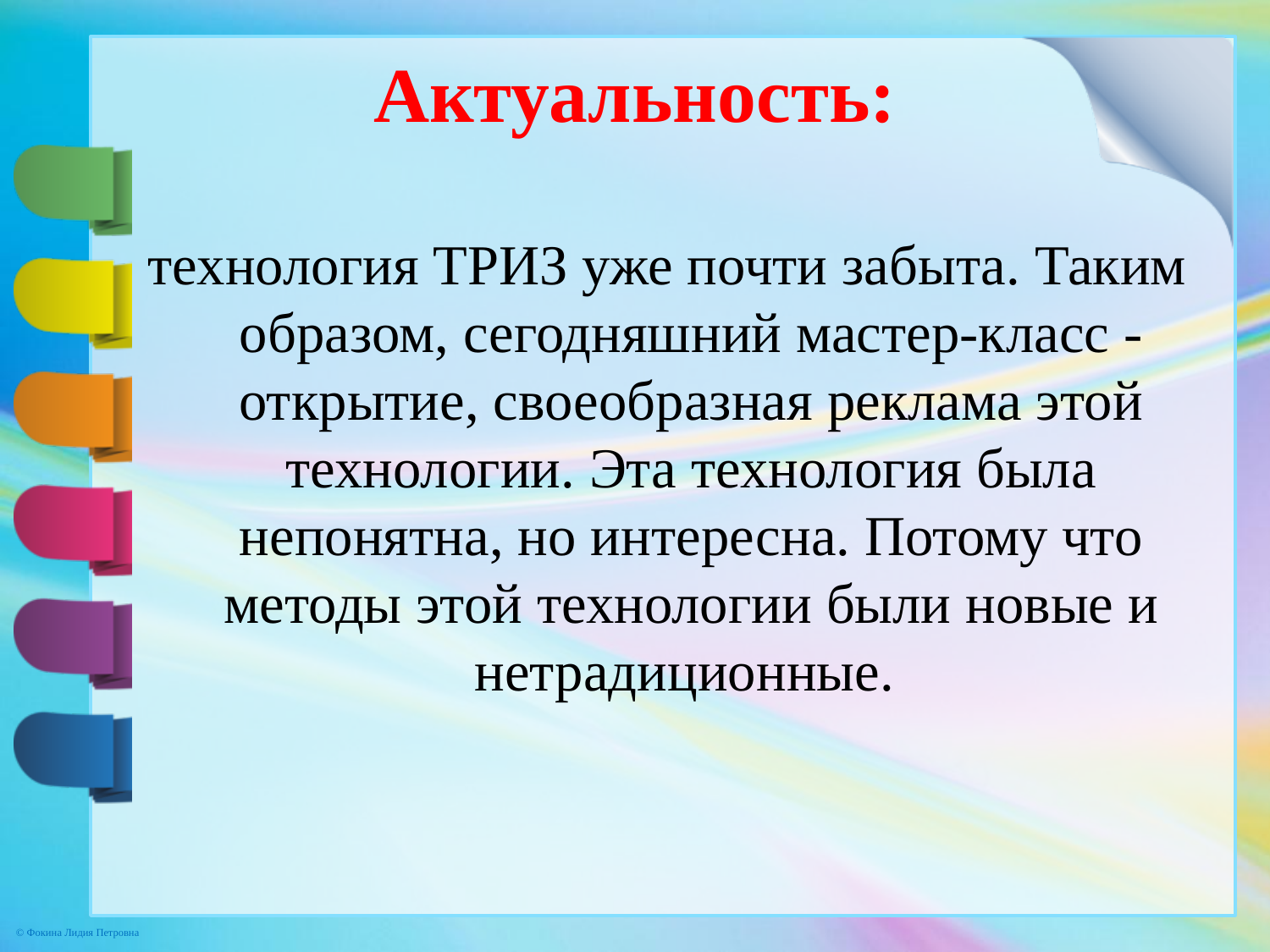

# Актуальность:
технология ТРИЗ уже почти забыта. Таким образом, сегодняшний мастер-класс - открытие, своеобразная реклама этой технологии. Эта технология была непонятна, но интересна. Потому что методы этой технологии были новые и нетрадиционные.